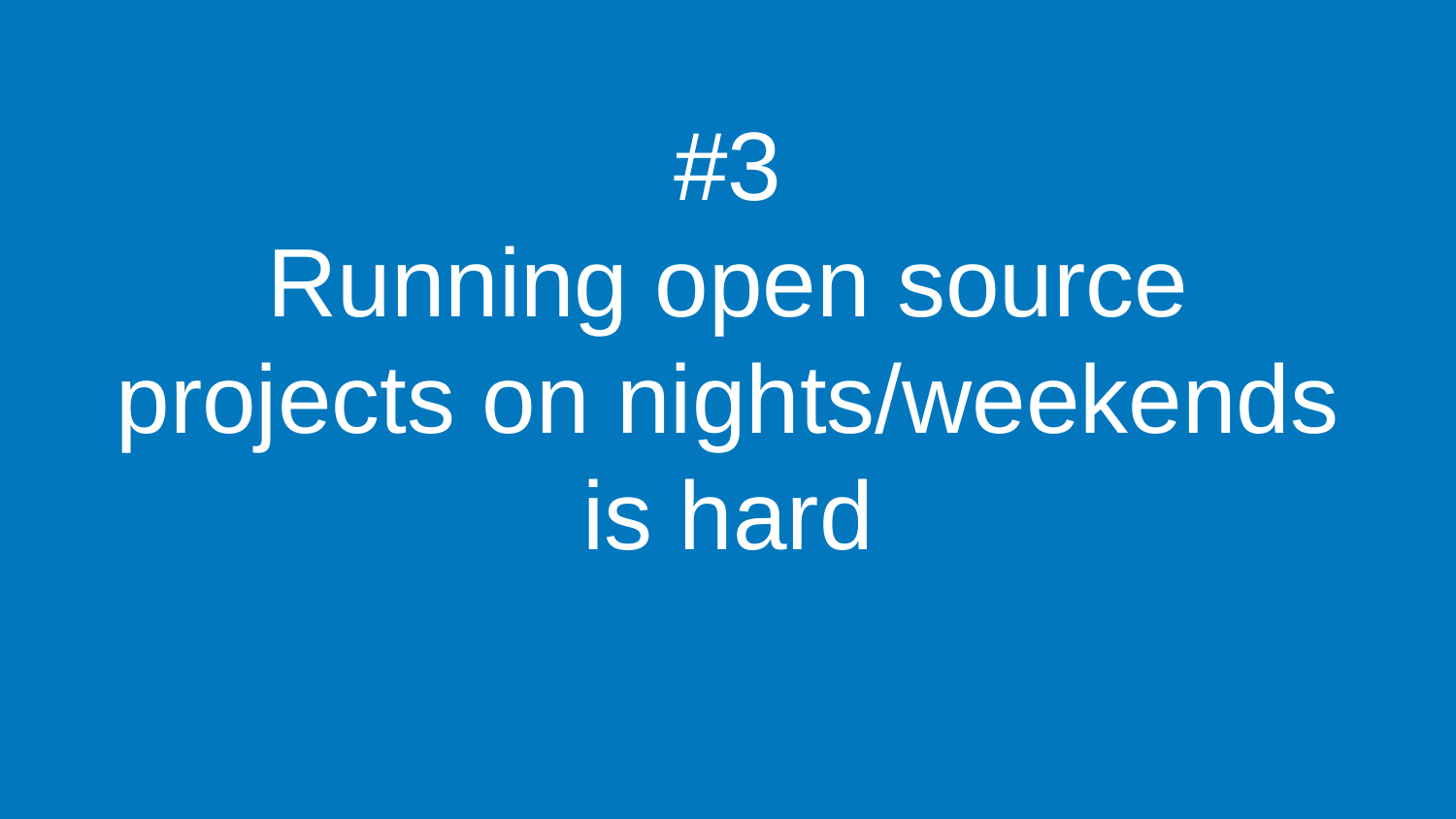

#3
Running open source projects on nights/weekends is hard